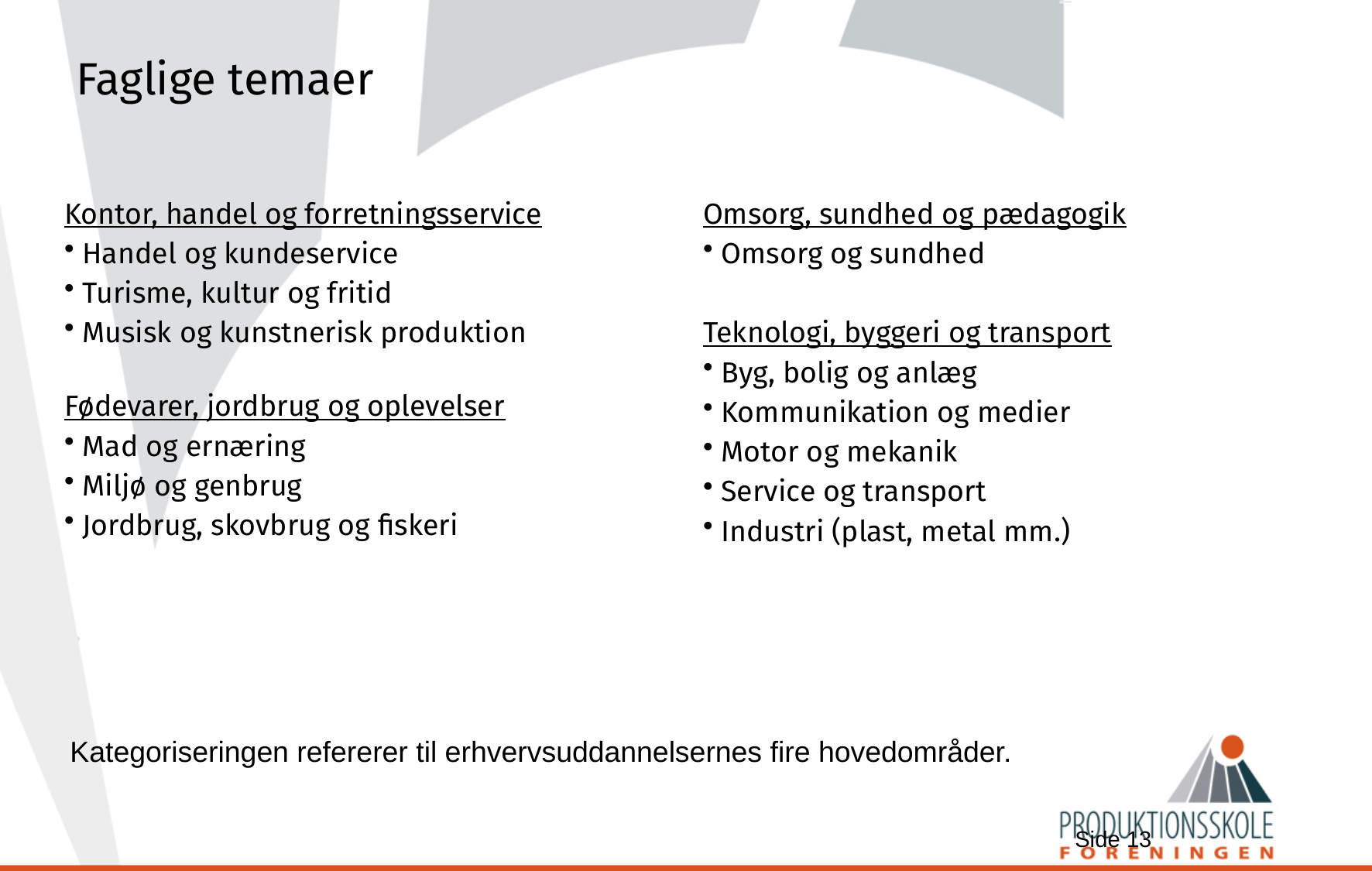

# Faglige temaer
Kontor, handel og forretningsservice
Handel og kundeservice
Turisme, kultur og fritid
Musisk og kunstnerisk produktion
Fødevarer, jordbrug og oplevelser
Mad og ernæring
Miljø og genbrug
Jordbrug, skovbrug og fiskeri
Omsorg, sundhed og pædagogik
Omsorg og sundhed

Teknologi, byggeri og transport
Byg, bolig og anlæg
Kommunikation og medier
Motor og mekanik
Service og transport
Industri (plast, metal mm.)
Kategoriseringen refererer til erhvervsuddannelsernes fire hovedområder.
Side 13